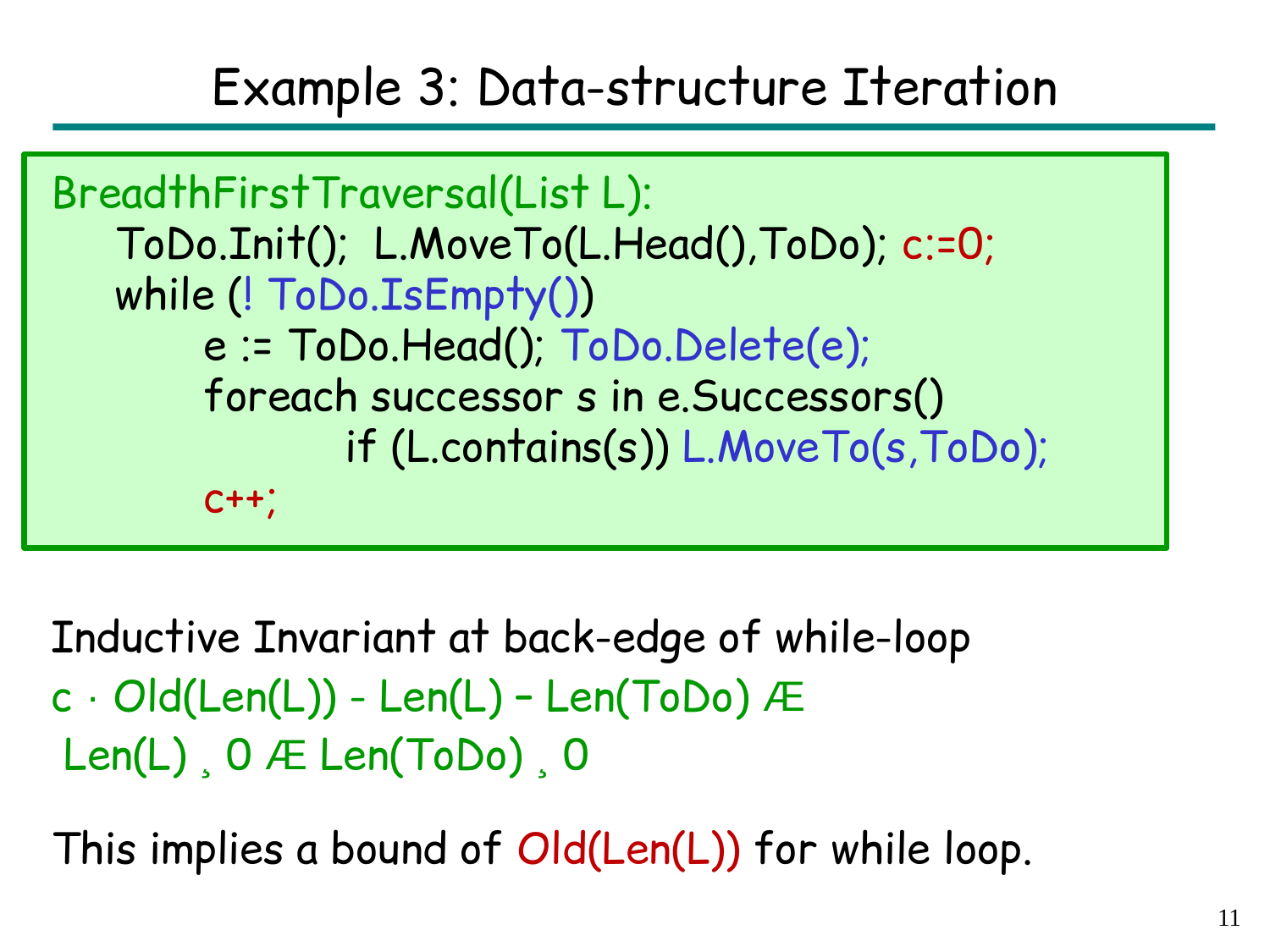

# Example 3: Data-structure Iteration

BreadthFirstTraversal(List L):
ToDo.Init();  L.MoveTo(L.Head(),ToDo); c:=0;
while (! ToDo.IsEmpty())
       e := ToDo.Head(); ToDo.Delete(e);
       foreach successor s in e.Successors()
		     if (L.contains(s)) L.MoveTo(s,ToDo);
       c++;

Inductive Invariant at back-edge of while-loop
c · Old(Len(L)) - Len(L) – Len(ToDo) Æ
 Len(L) ¸ 0 Æ Len(ToDo) ¸ 0

This implies a bound of Old(Len(L)) for while loop.
11